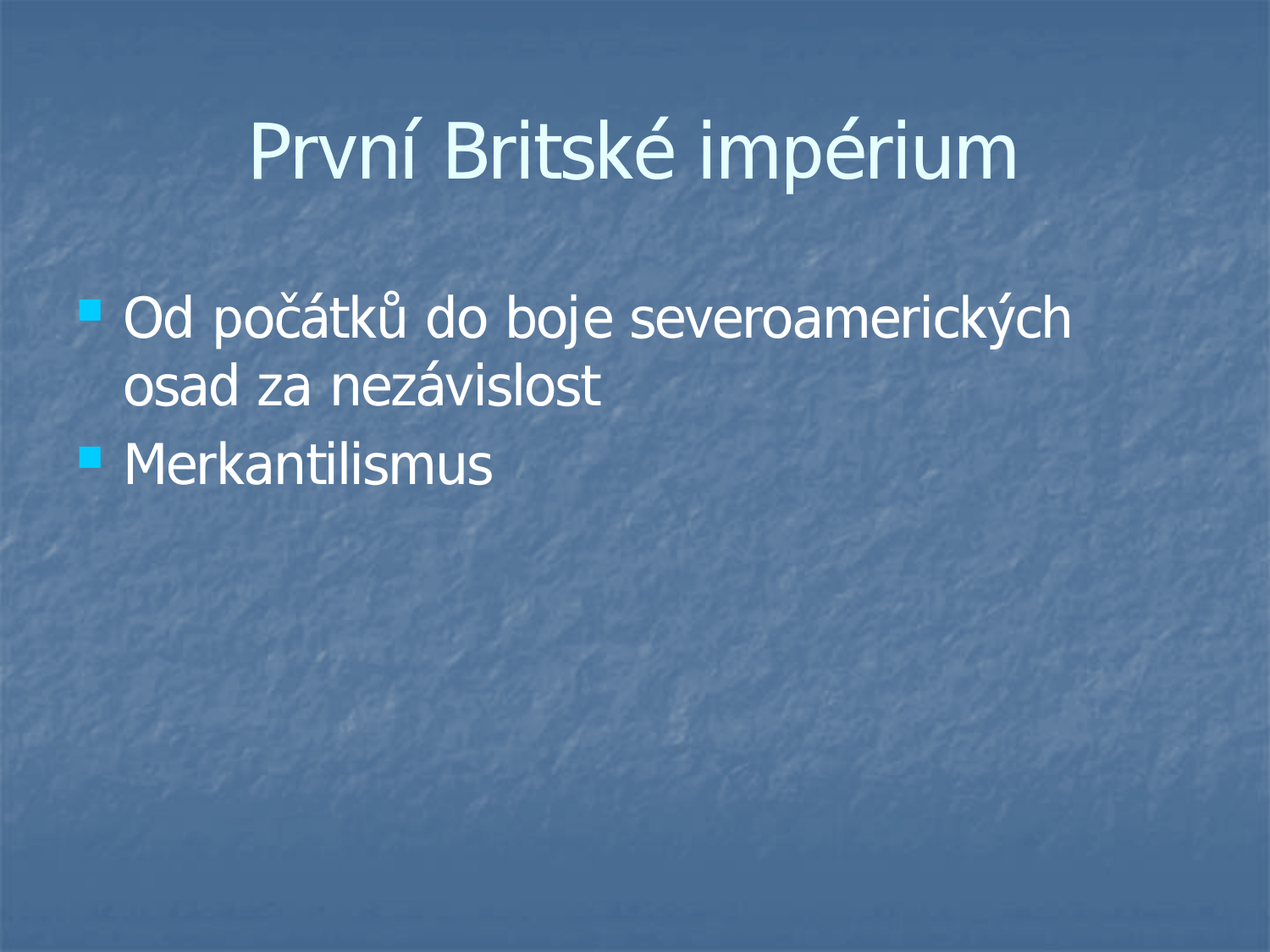

# První Britské impérium
Od počátků do boje severoamerických osad za nezávislost
Merkantilismus